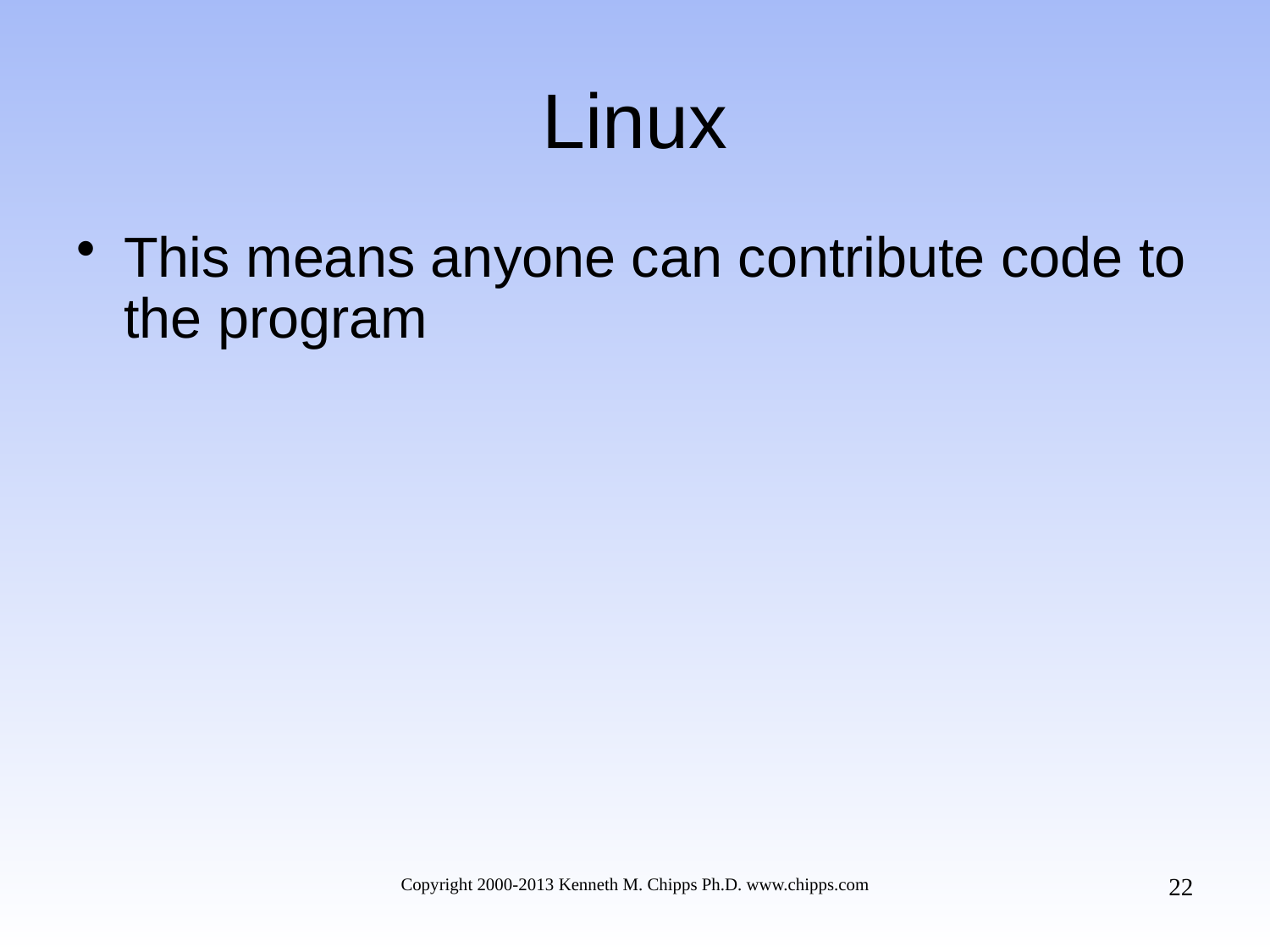

# Linux
This means anyone can contribute code to the program
22
Copyright 2000-2013 Kenneth M. Chipps Ph.D. www.chipps.com